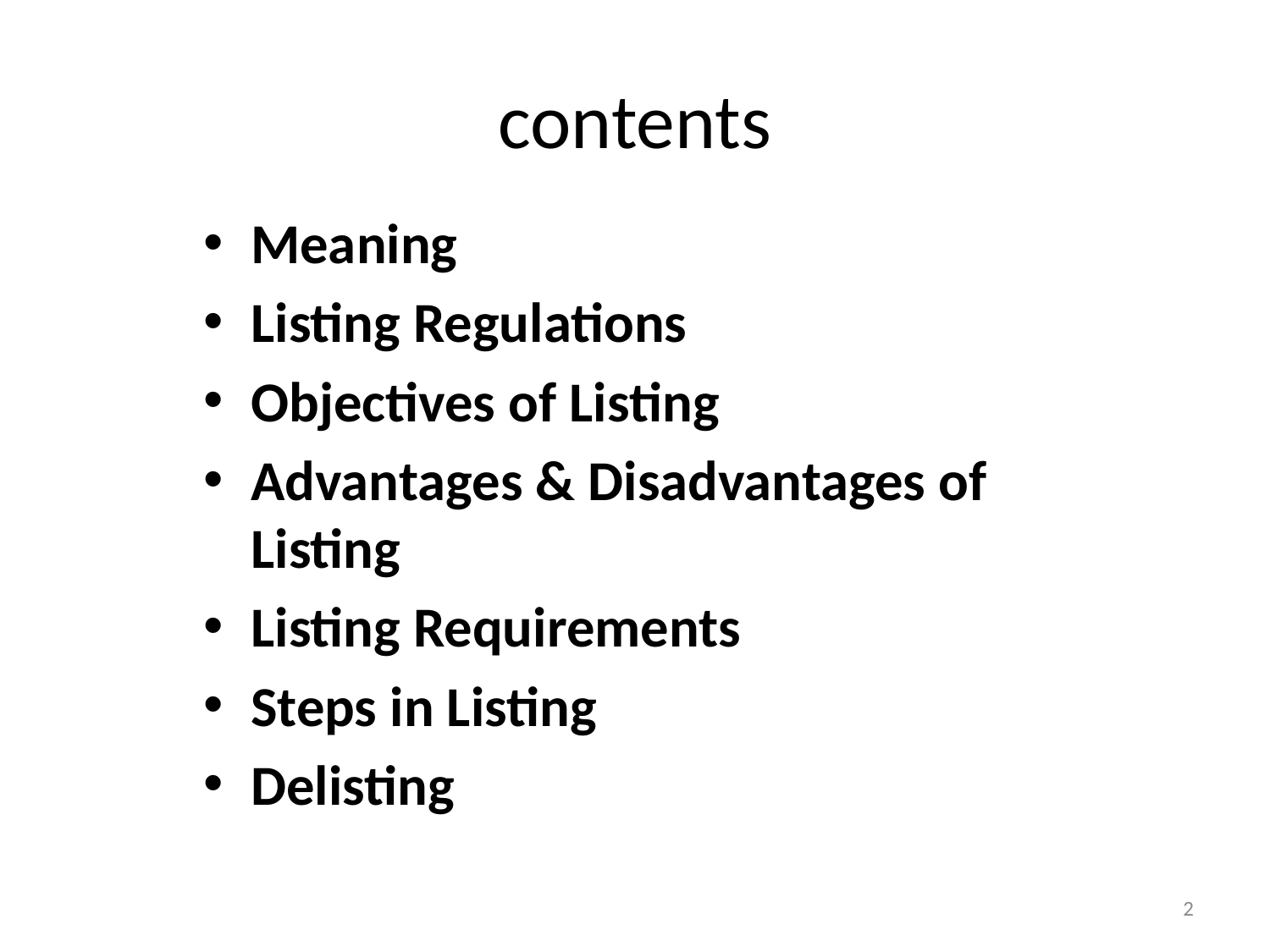

# contents
Meaning
Listing Regulations
Objectives of Listing
Advantages & Disadvantages of Listing
Listing Requirements
Steps in Listing
Delisting

2